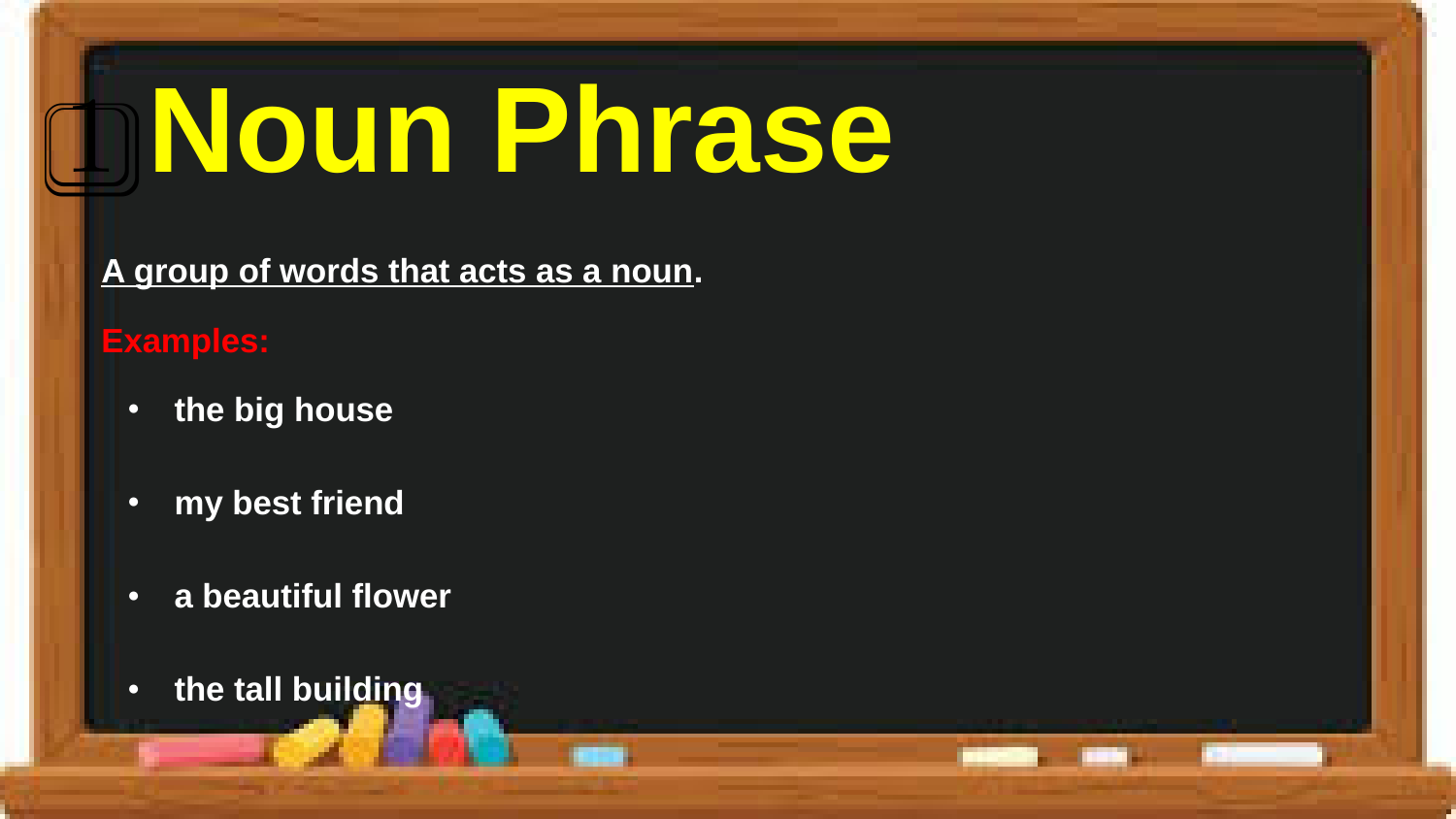

# 1️⃣ Noun Phrase
A group of words that acts as a noun.
Examples:
the big house
my best friend
a beautiful flower
the tall building